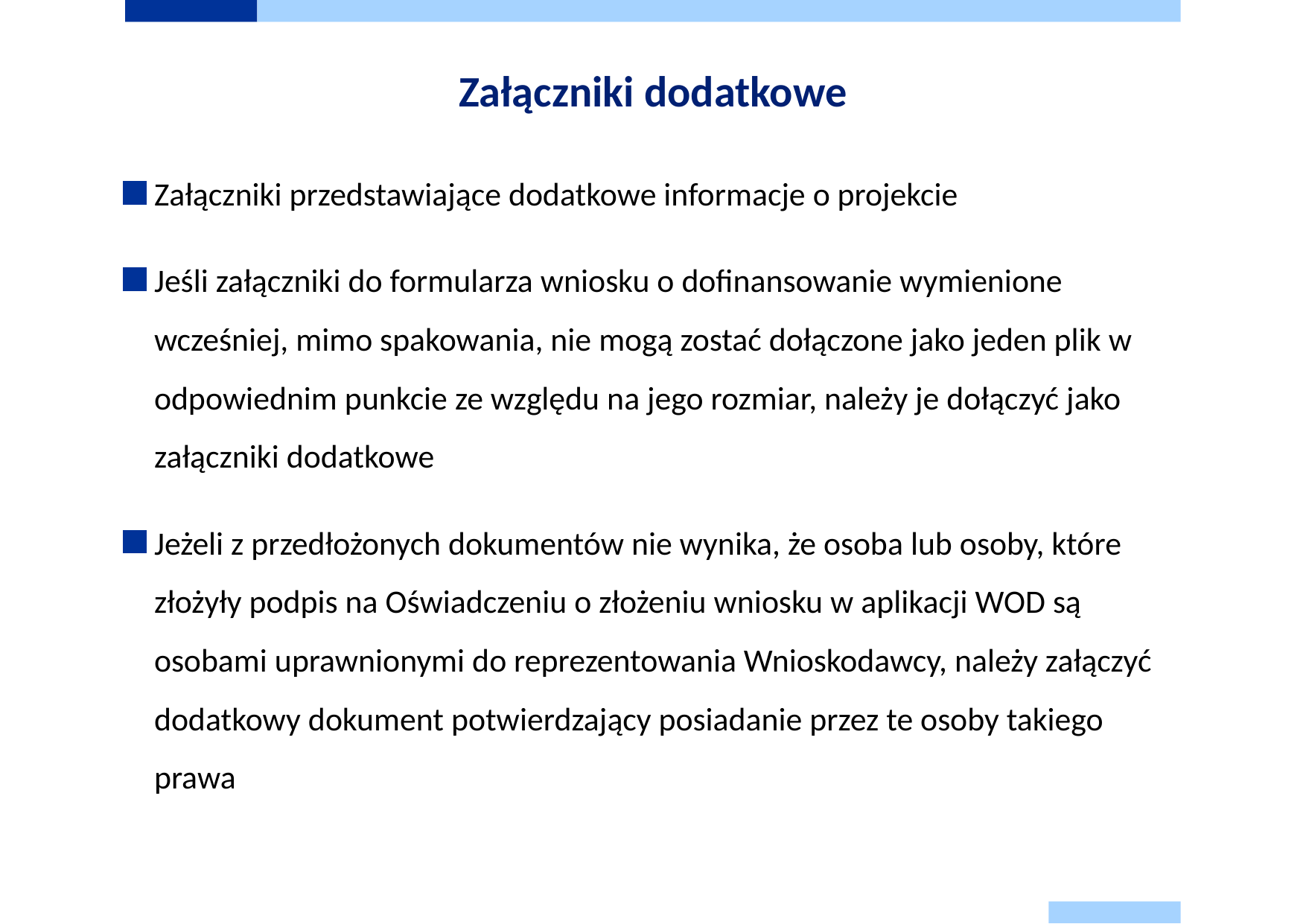

# Załączniki dodatkowe
Załączniki przedstawiające dodatkowe informacje o projekcie
Jeśli załączniki do formularza wniosku o dofinansowanie wymienione wcześniej, mimo spakowania, nie mogą zostać dołączone jako jeden plik w odpowiednim punkcie ze względu na jego rozmiar, należy je dołączyć jako załączniki dodatkowe
Jeżeli z przedłożonych dokumentów nie wynika, że osoba lub osoby, które złożyły podpis na Oświadczeniu o złożeniu wniosku w aplikacji WOD są osobami uprawnionymi do reprezentowania Wnioskodawcy, należy załączyć dodatkowy dokument potwierdzający posiadanie przez te osoby takiego prawa